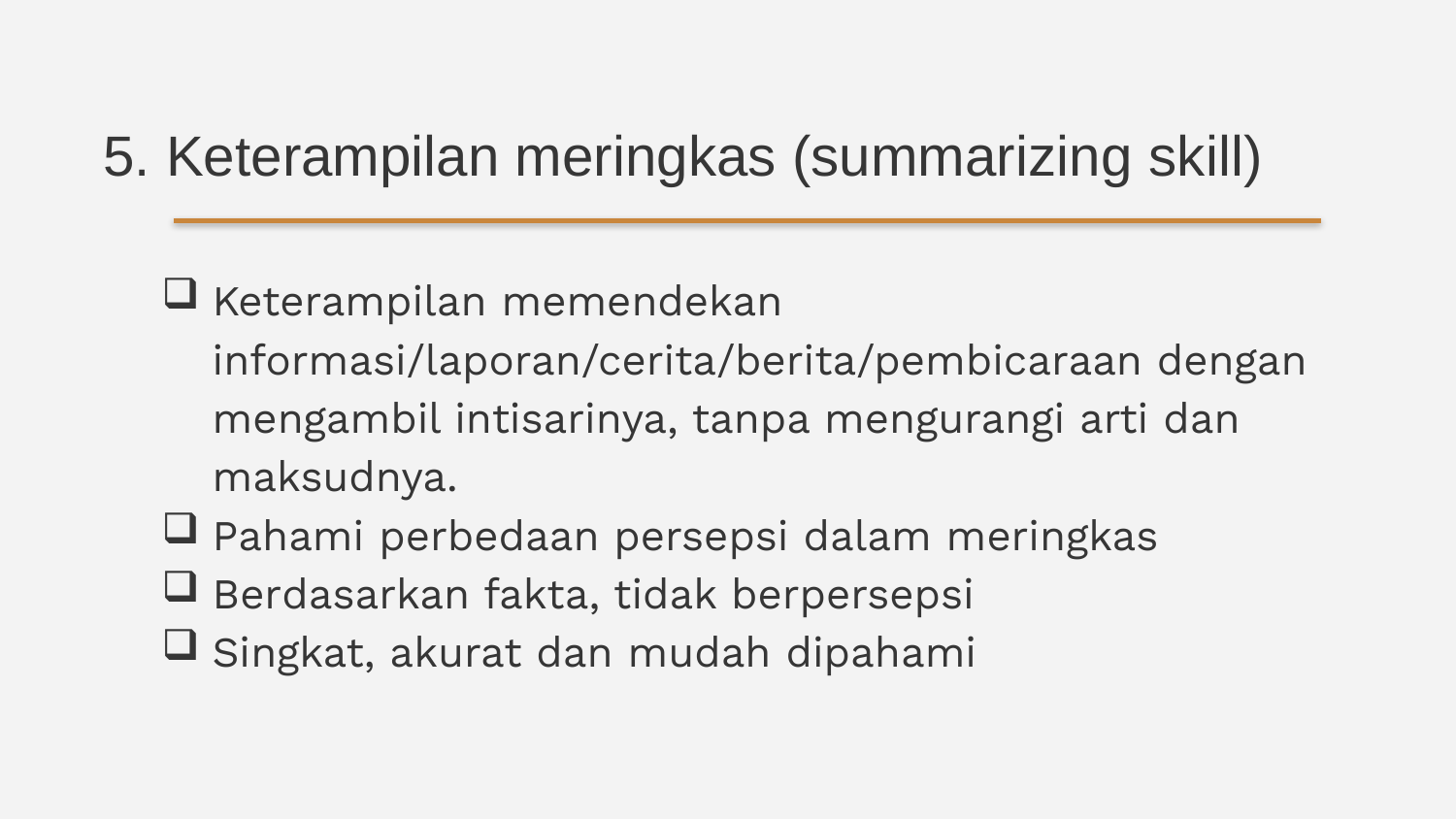

# 5. Keterampilan meringkas (summarizing skill)
Keterampilan memendekan informasi/laporan/cerita/berita/pembicaraan dengan mengambil intisarinya, tanpa mengurangi arti dan maksudnya.
Pahami perbedaan persepsi dalam meringkas
Berdasarkan fakta, tidak berpersepsi
Singkat, akurat dan mudah dipahami